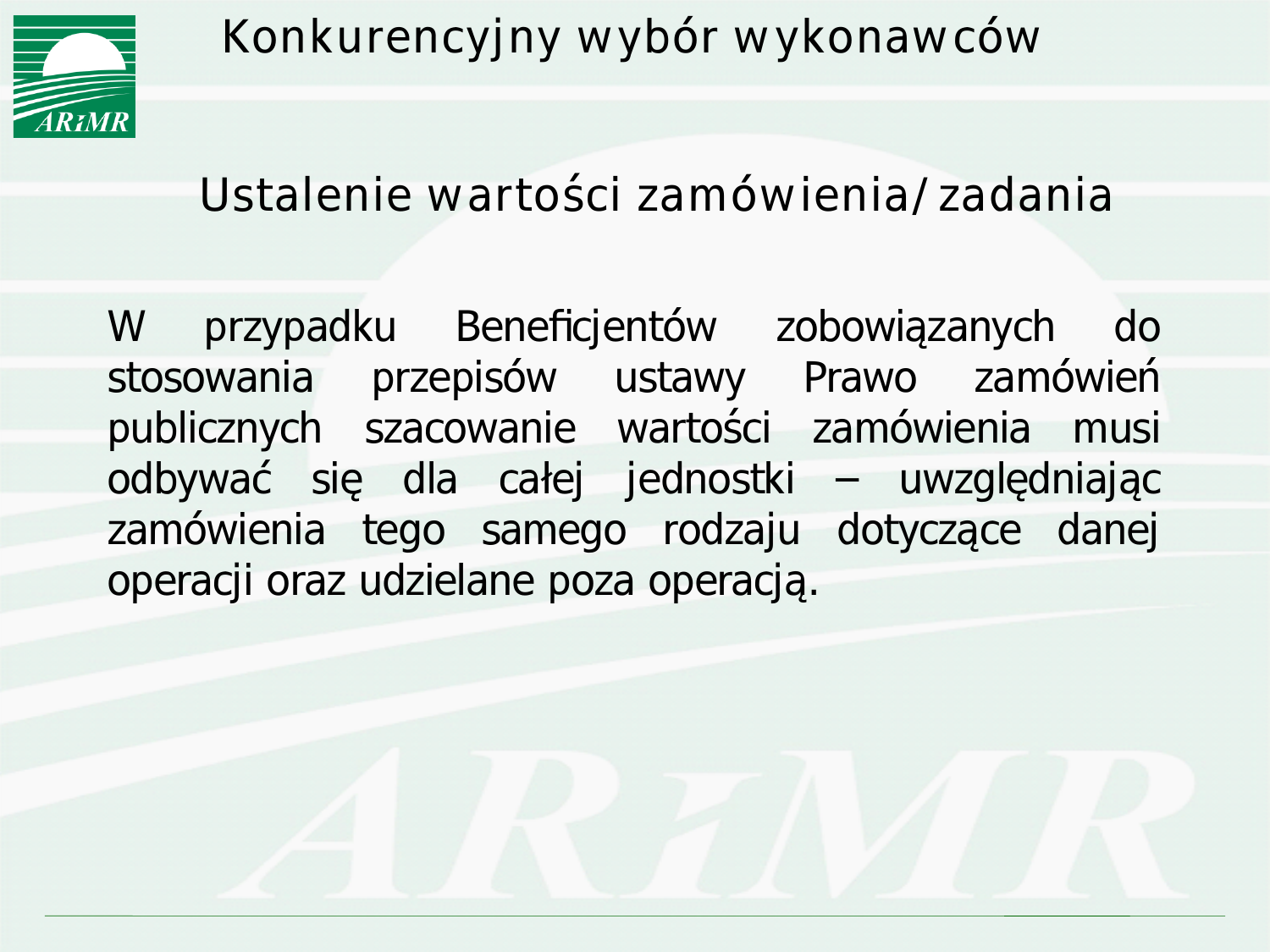

# Konkurencyjny wybór wykonawców
	Ustalenie wartości zamówienia/zadania

W przypadku Beneficjentów zobowiązanych do stosowania przepisów ustawy Prawo zamówień publicznych szacowanie wartości zamówienia musi odbywać się dla całej jednostki – uwzględniając zamówienia tego samego rodzaju dotyczące danej operacji oraz udzielane poza operacją.